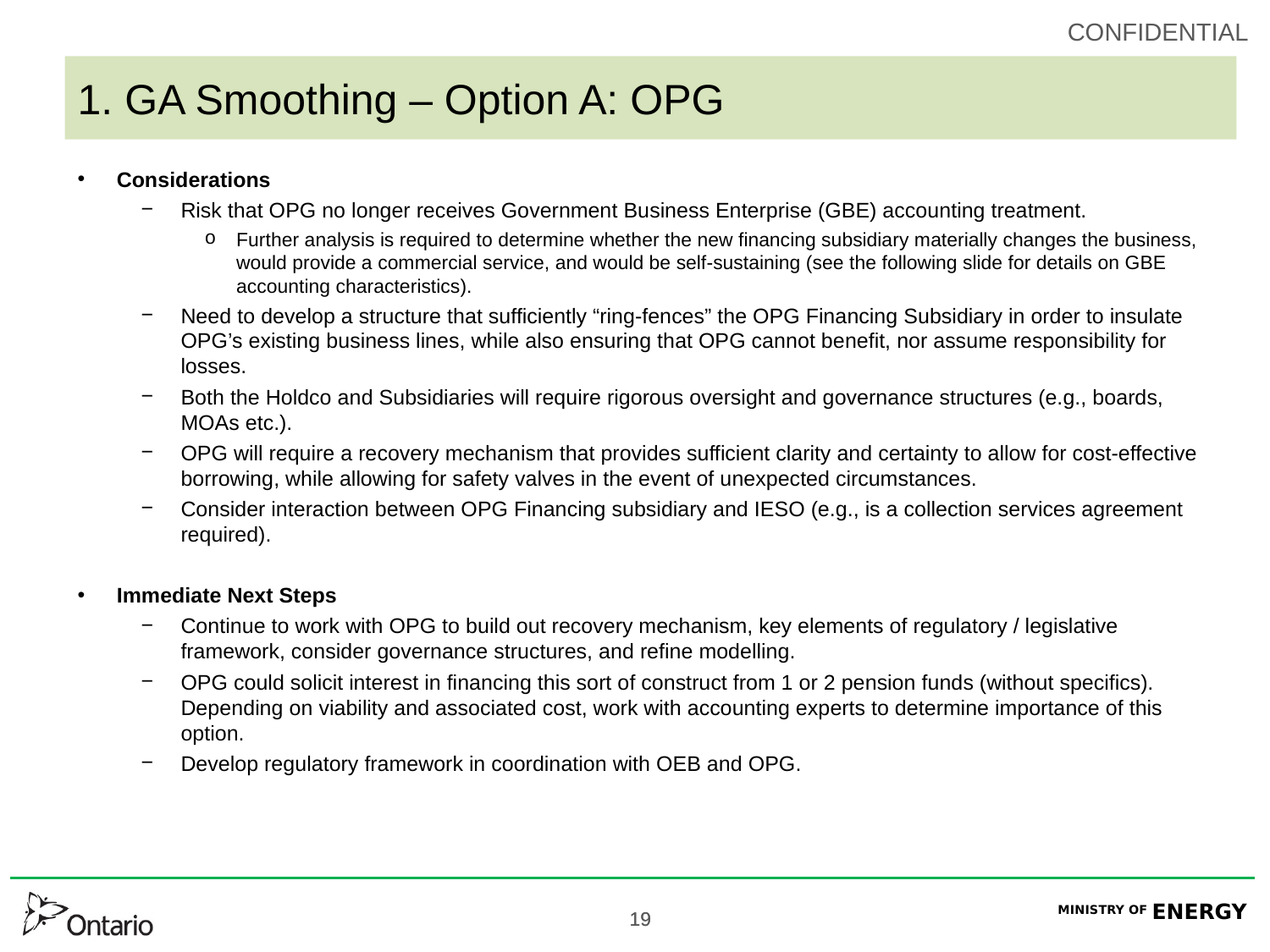

# 1. GA Smoothing – Option A: OPG
Considerations
Risk that OPG no longer receives Government Business Enterprise (GBE) accounting treatment.
Further analysis is required to determine whether the new financing subsidiary materially changes the business, would provide a commercial service, and would be self-sustaining (see the following slide for details on GBE accounting characteristics).
Need to develop a structure that sufficiently “ring-fences” the OPG Financing Subsidiary in order to insulate OPG’s existing business lines, while also ensuring that OPG cannot benefit, nor assume responsibility for losses.
Both the Holdco and Subsidiaries will require rigorous oversight and governance structures (e.g., boards, MOAs etc.).
OPG will require a recovery mechanism that provides sufficient clarity and certainty to allow for cost-effective borrowing, while allowing for safety valves in the event of unexpected circumstances.
Consider interaction between OPG Financing subsidiary and IESO (e.g., is a collection services agreement required).

Immediate Next Steps
Continue to work with OPG to build out recovery mechanism, key elements of regulatory / legislative framework, consider governance structures, and refine modelling.
OPG could solicit interest in financing this sort of construct from 1 or 2 pension funds (without specifics).  Depending on viability and associated cost, work with accounting experts to determine importance of this option.
Develop regulatory framework in coordination with OEB and OPG.